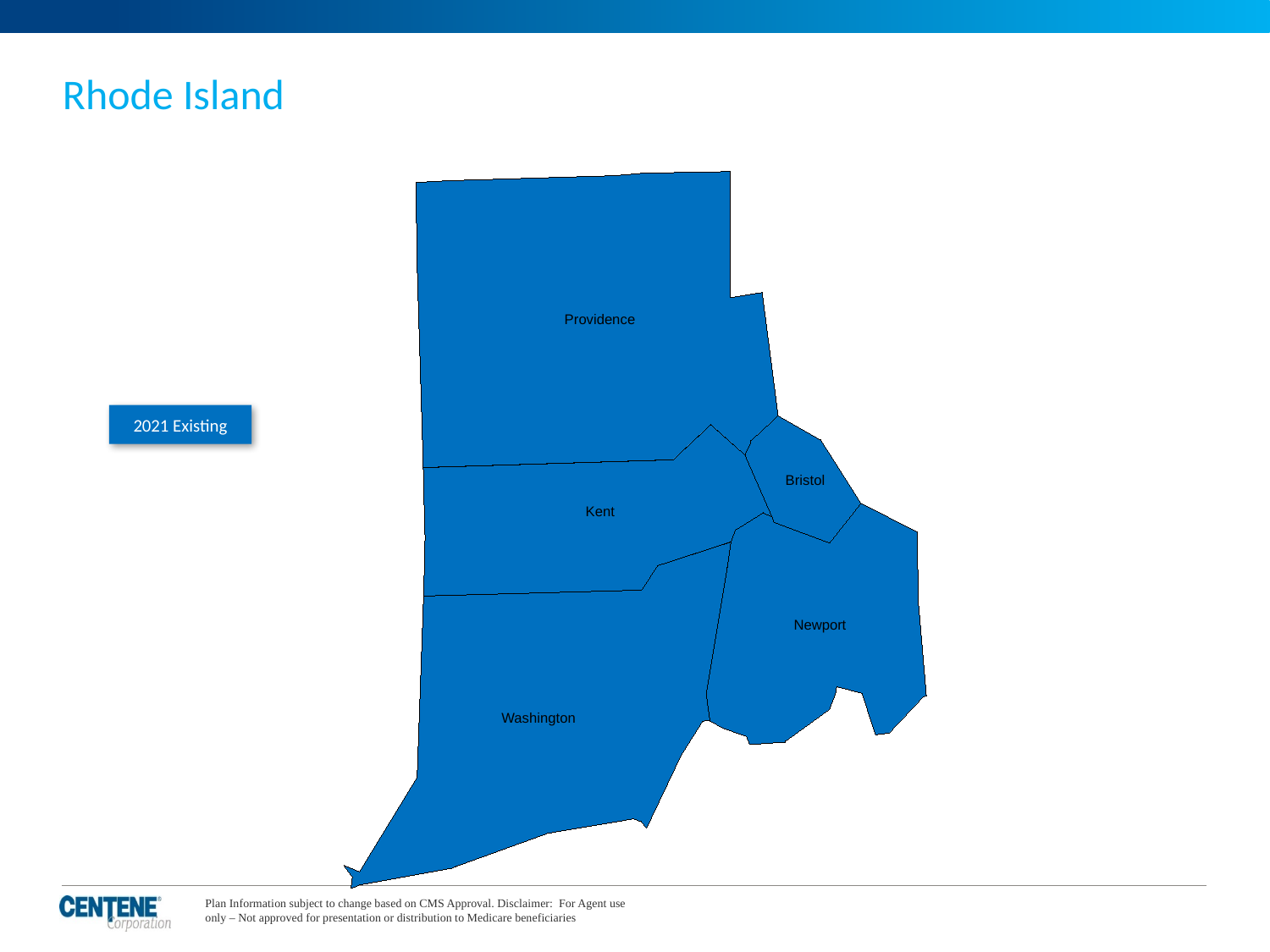

# Rhode Island

Providence
2021 Existing

Bristol
Kent

Newport
Washington
Plan Information subject to change based on CMS Approval. Disclaimer:  For Agent use only – Not approved for presentation or distribution to Medicare beneficiaries